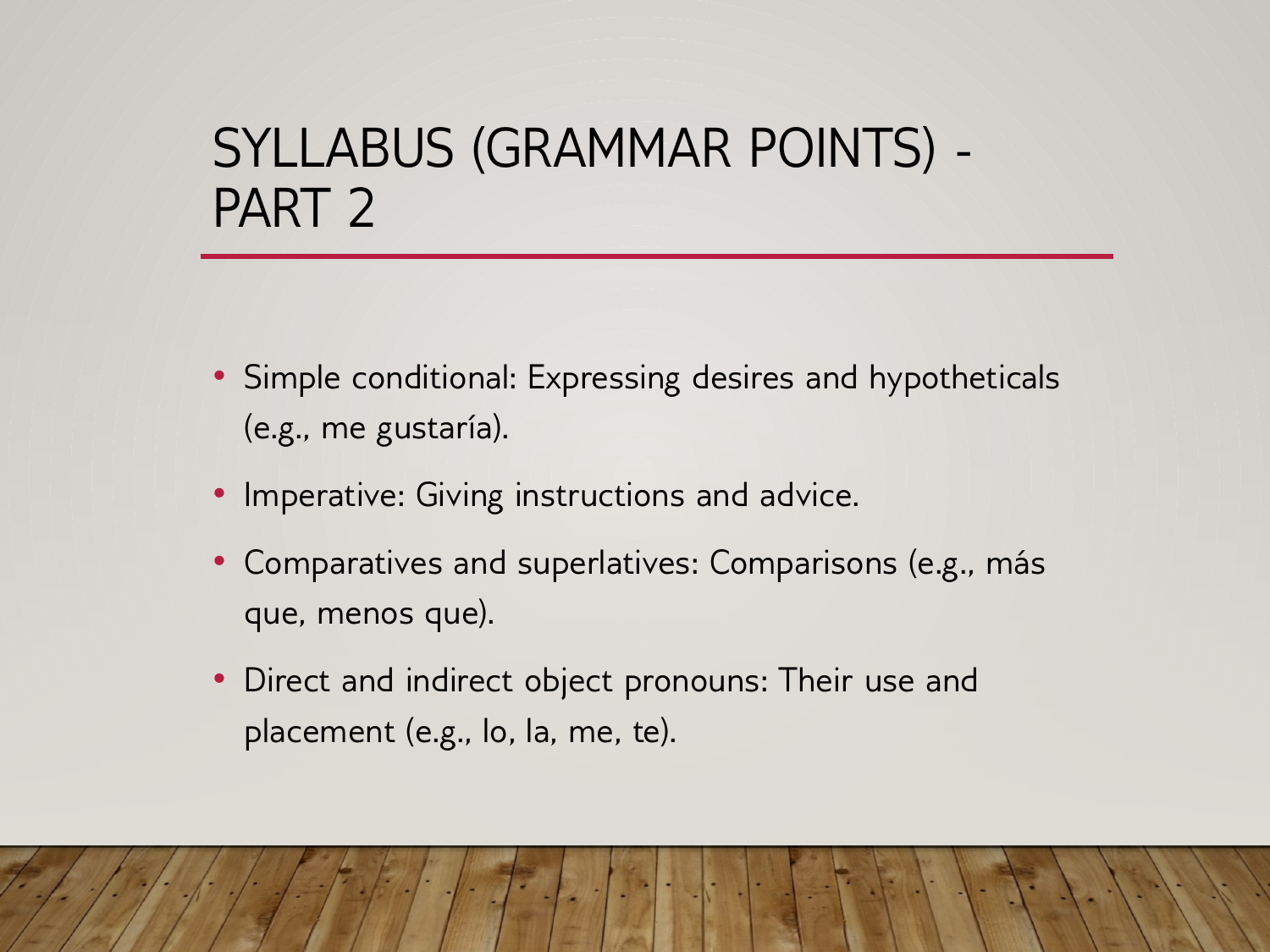

# Syllabus (Grammar Points) - Part 2

Simple conditional: Expressing desires and hypotheticals (e.g., me gustaría).
Imperative: Giving instructions and advice.
Comparatives and superlatives: Comparisons (e.g., más que, menos que).
Direct and indirect object pronouns: Their use and placement (e.g., lo, la, me, te).